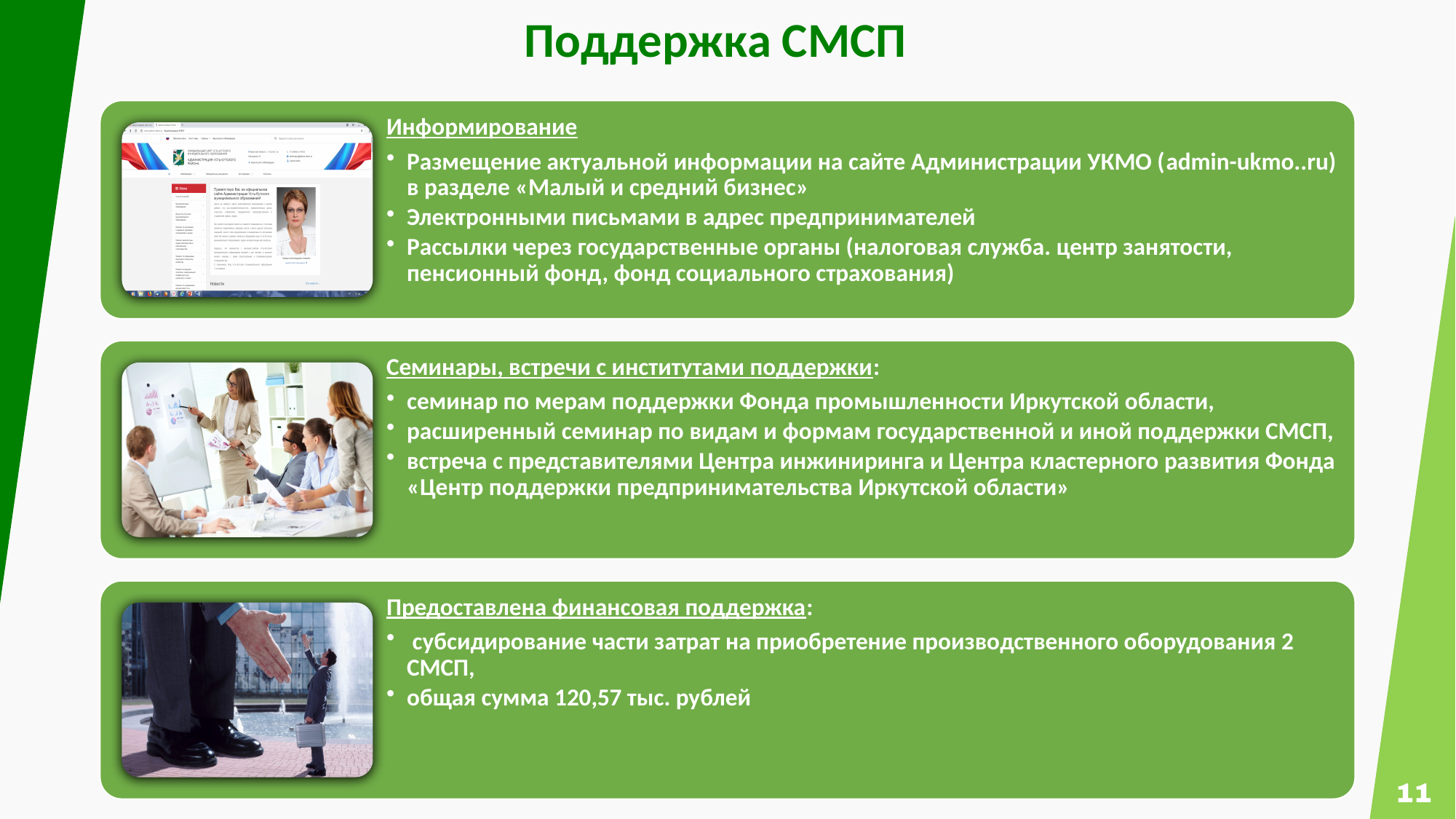

# Поддержка СМСП
Информирование
Размещение актуальной информации на сайте Администрации УКМО (admin-ukmo..ru) в разделе «Малый и средний бизнес»
Электронными письмами в адрес предпринимателей
Рассылки через государственные органы (налоговая служба. центр занятости, пенсионный фонд, фонд социального страхования)
Семинары, встречи с институтами поддержки:
семинар по мерам поддержки Фонда промышленности Иркутской области,
расширенный семинар по видам и формам государственной и иной поддержки СМСП,
встреча с представителями Центра инжиниринга и Центра кластерного развития Фонда «Центр поддержки предпринимательства Иркутской области»
Предоставлена финансовая поддержка:
 субсидирование части затрат на приобретение производственного оборудования 2 СМСП,
общая сумма 120,57 тыс. рублей

11